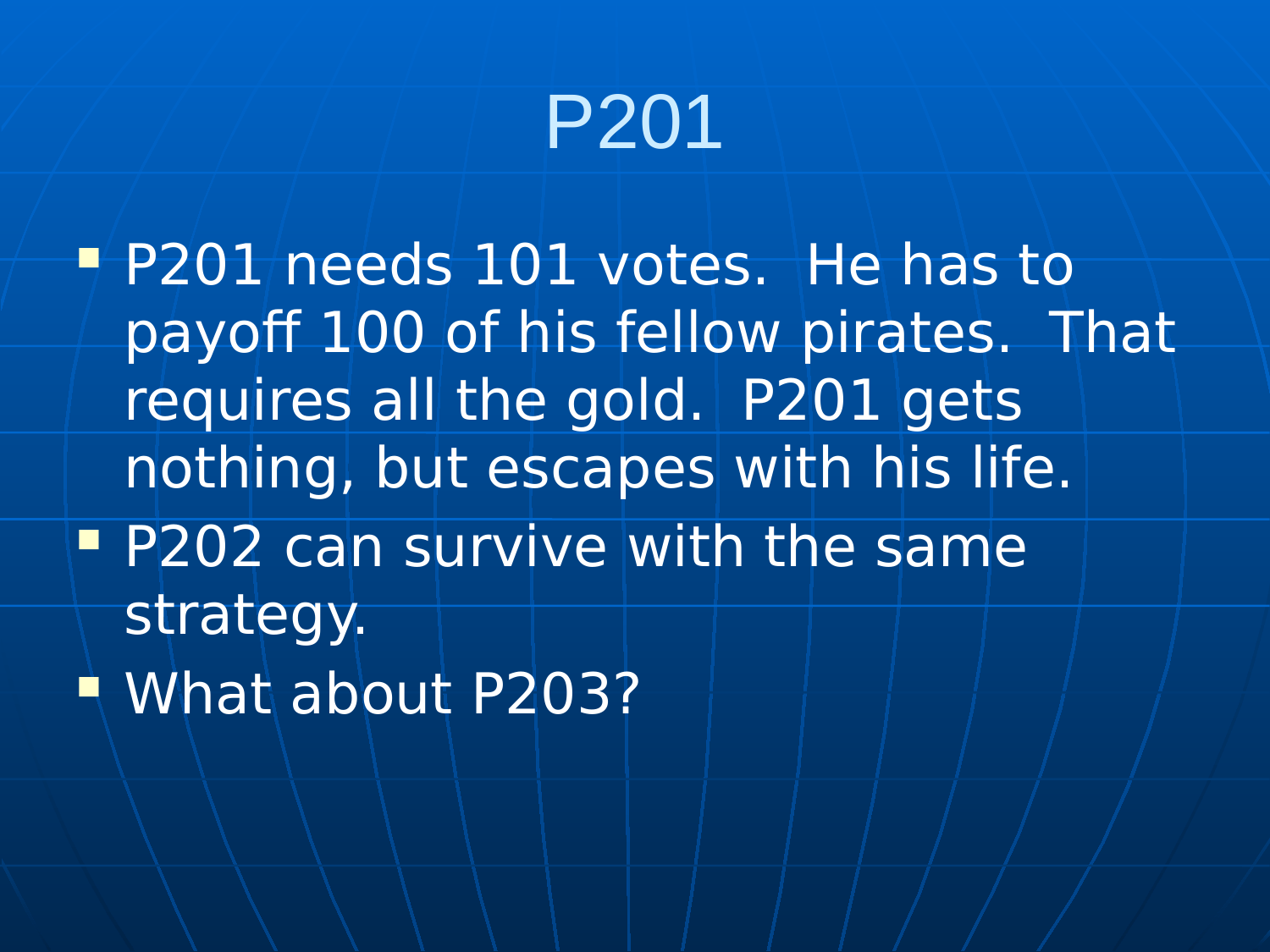

# P201
P201 needs 101 votes.  He has to payoff 100 of his fellow pirates.  That requires all the gold.  P201 gets nothing, but escapes with his life.
P202 can survive with the same strategy.
What about P203?